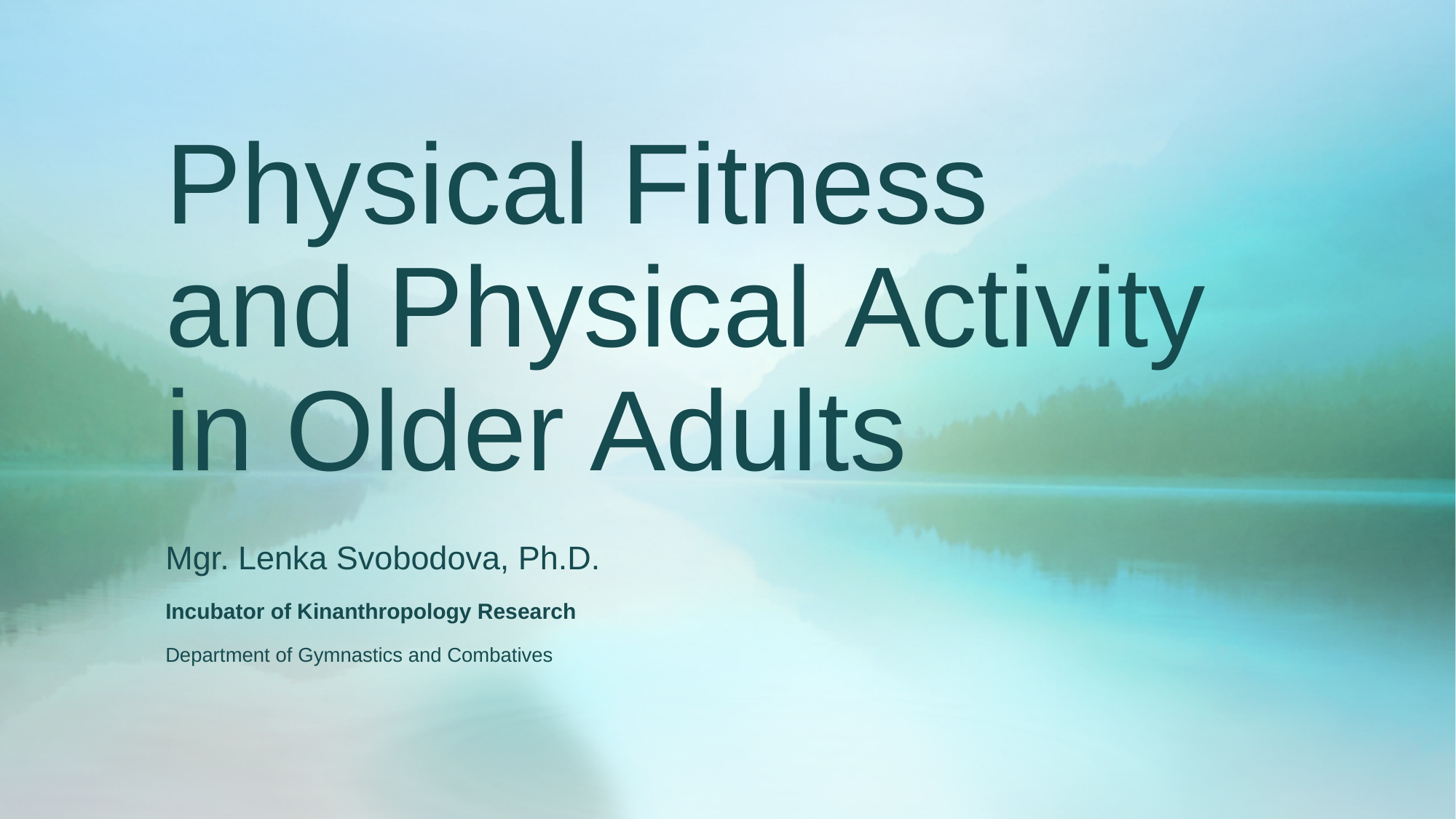

# Physical Fitness and Physical Activity in Older Adults

Mgr. Lenka Svobodova, Ph.D.

Incubator of Kinanthropology Research

Department of Gymnastics and Combatives